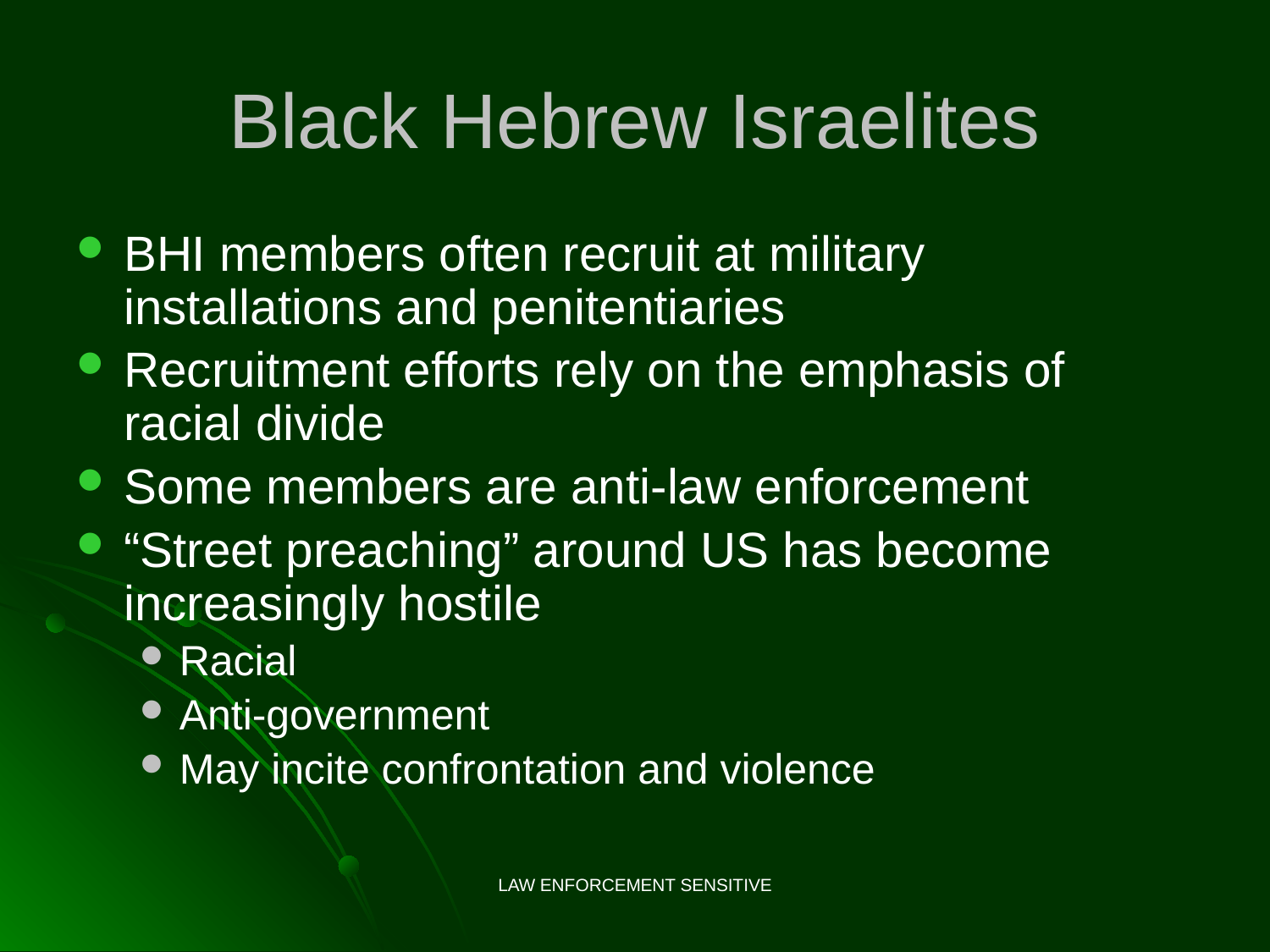

# Black Hebrew Israelites
BHI members often recruit at military installations and penitentiaries
Recruitment efforts rely on the emphasis of racial divide
Some members are anti-law enforcement
“Street preaching” around US has become increasingly hostile
Racial
Anti-government
May incite confrontation and violence

LAW ENFORCEMENT SENSITIVE